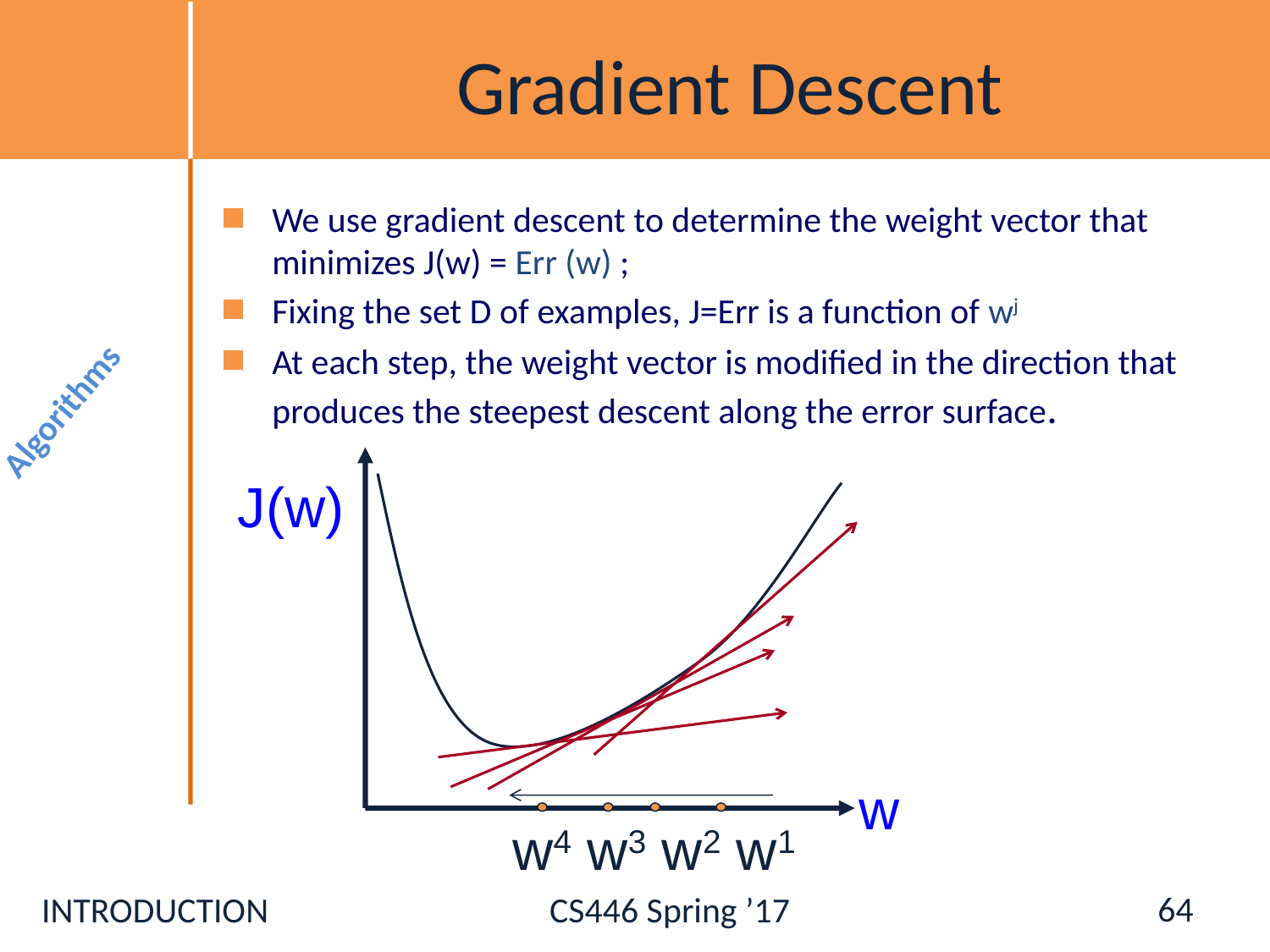

# Gradient Descent
We use gradient descent to determine the weight vector that minimizes J(w) = Err (w) ;
Fixing the set D of examples, J=Err is a function of wj
At each step, the weight vector is modified in the direction that produces the steepest descent along the error surface.

Algorithms

 J(w)

w

w4 w3 w2 w1

64